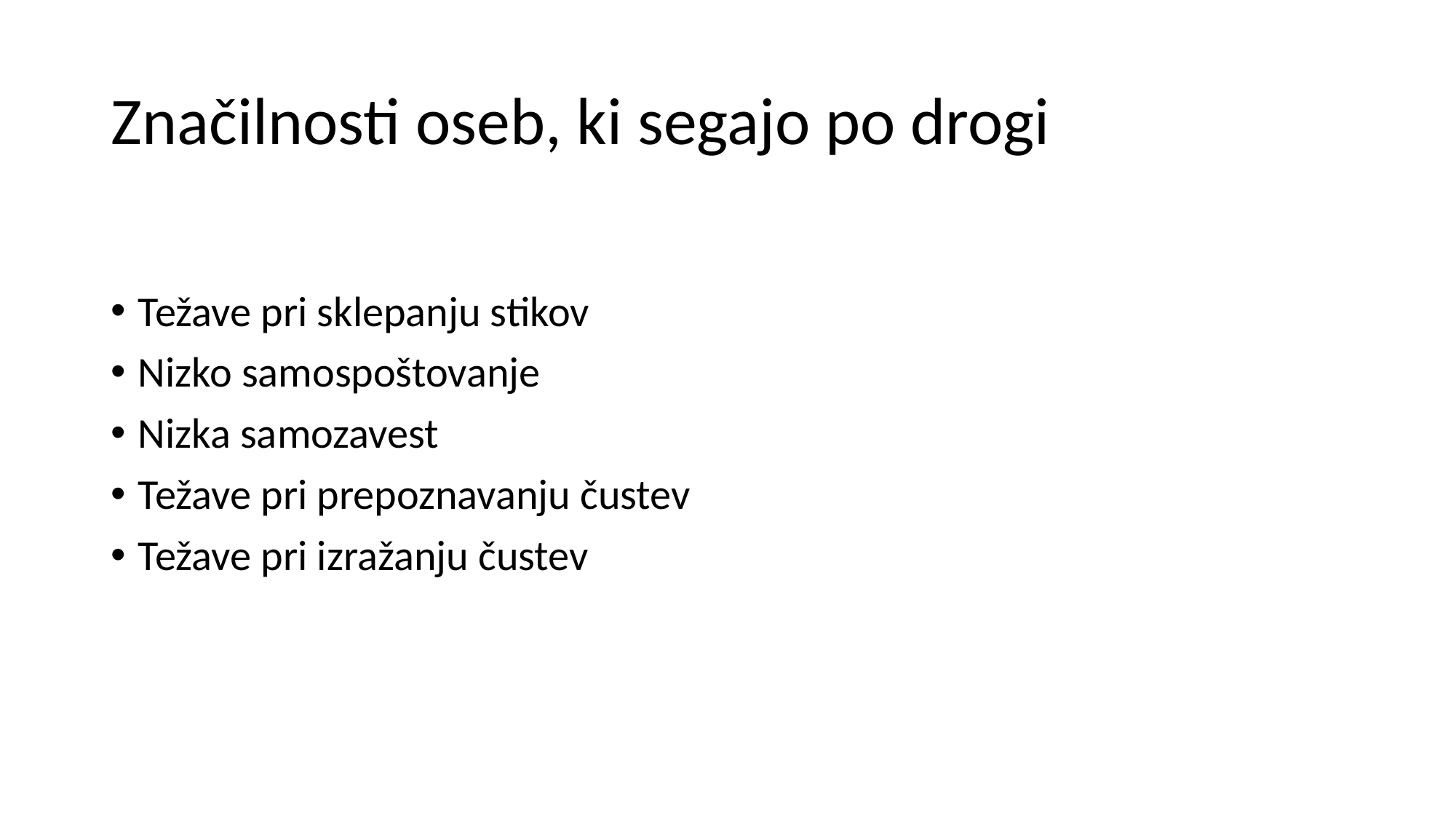

# Značilnosti oseb, ki segajo po drogi

Težave pri sklepanju stikov
Nizko samospoštovanje
Nizka samozavest
Težave pri prepoznavanju čustev
Težave pri izražanju čustev